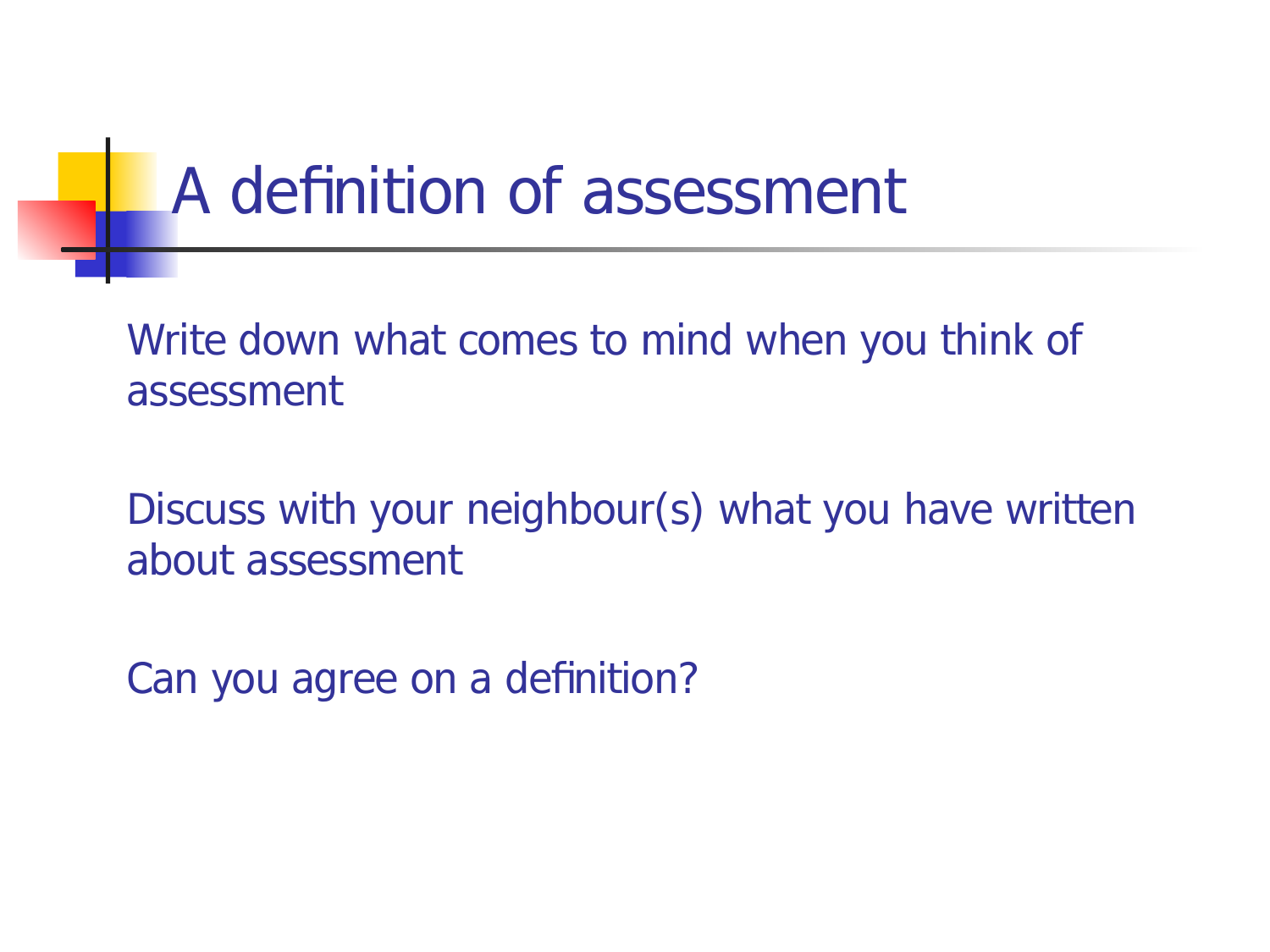

# A definition of assessment
Write down what comes to mind when you think of assessment

Discuss with your neighbour(s) what you have written about assessment

Can you agree on a definition?